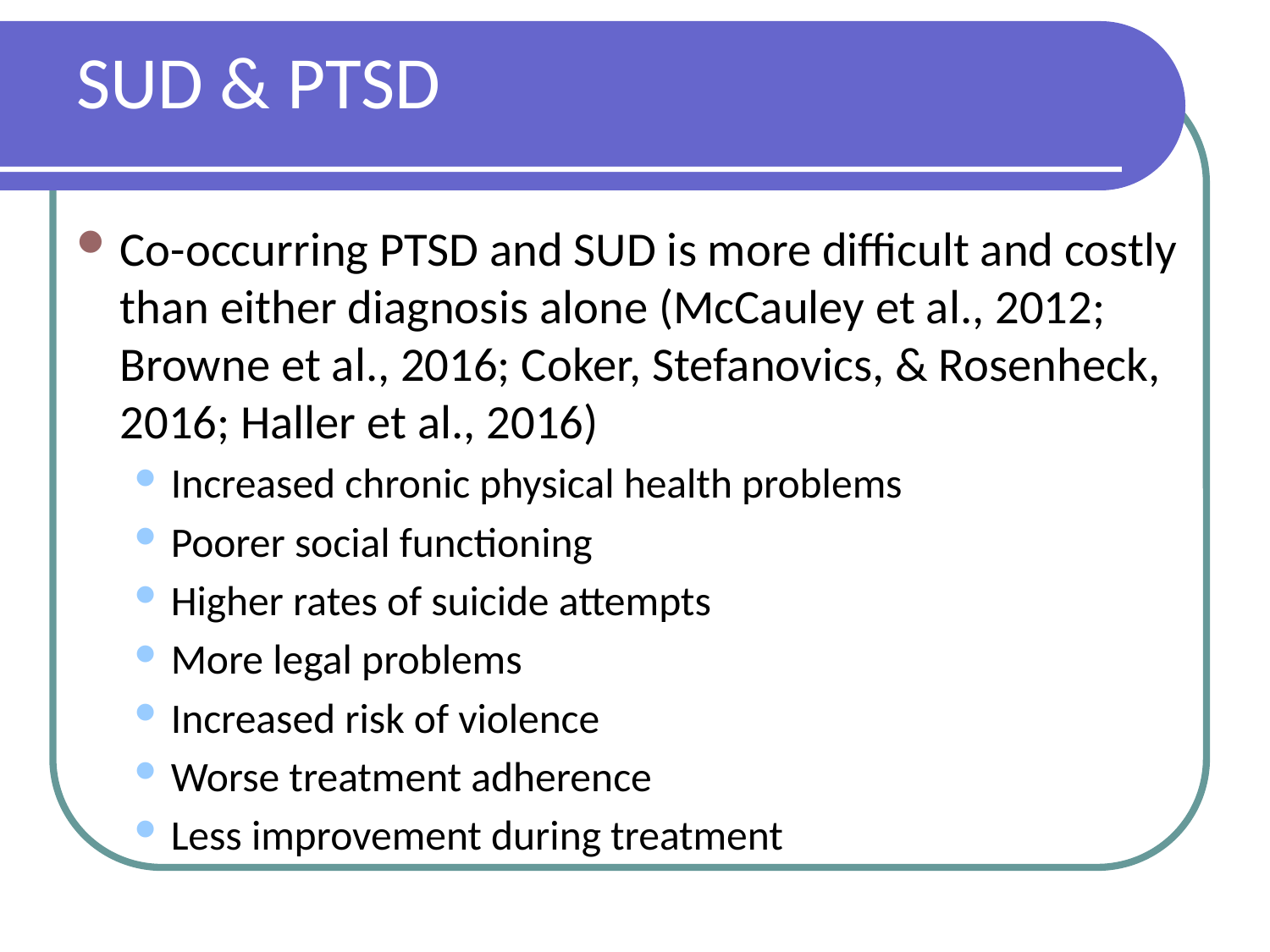

# SUD & PTSD
Co-occurring PTSD and SUD is more difficult and costly than either diagnosis alone (McCauley et al., 2012; Browne et al., 2016; Coker, Stefanovics, & Rosenheck, 2016; Haller et al., 2016)
Increased chronic physical health problems
Poorer social functioning
Higher rates of suicide attempts
More legal problems
Increased risk of violence
Worse treatment adherence
Less improvement during treatment